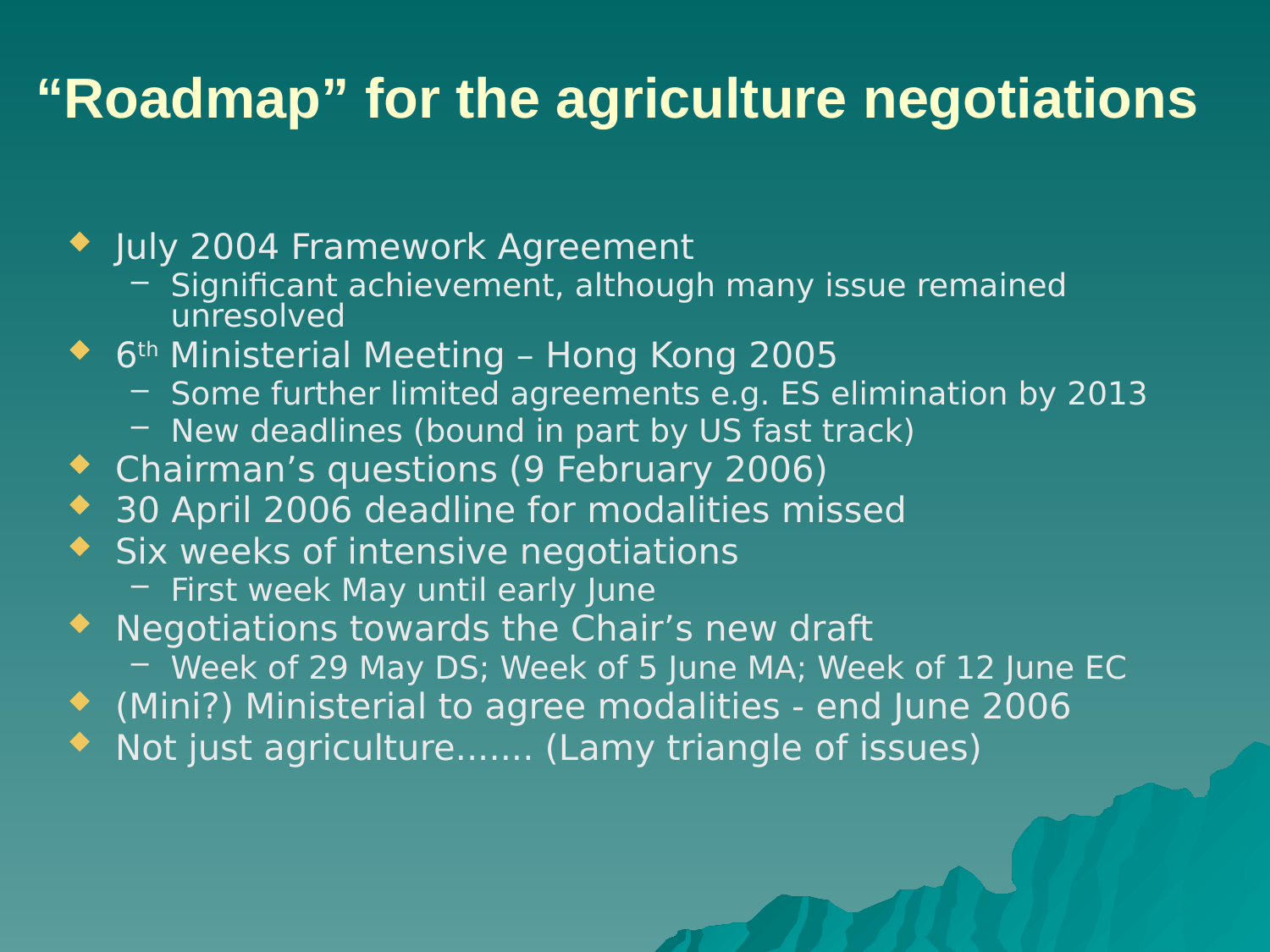

# “Roadmap” for the agriculture negotiations
July 2004 Framework Agreement
Significant achievement, although many issue remained unresolved
6th Ministerial Meeting – Hong Kong 2005
Some further limited agreements e.g. ES elimination by 2013
New deadlines (bound in part by US fast track)
Chairman’s questions (9 February 2006)
30 April 2006 deadline for modalities missed
Six weeks of intensive negotiations
First week May until early June
Negotiations towards the Chair’s new draft
Week of 29 May DS; Week of 5 June MA; Week of 12 June EC
(Mini?) Ministerial to agree modalities - end June 2006
Not just agriculture....... (Lamy triangle of issues)